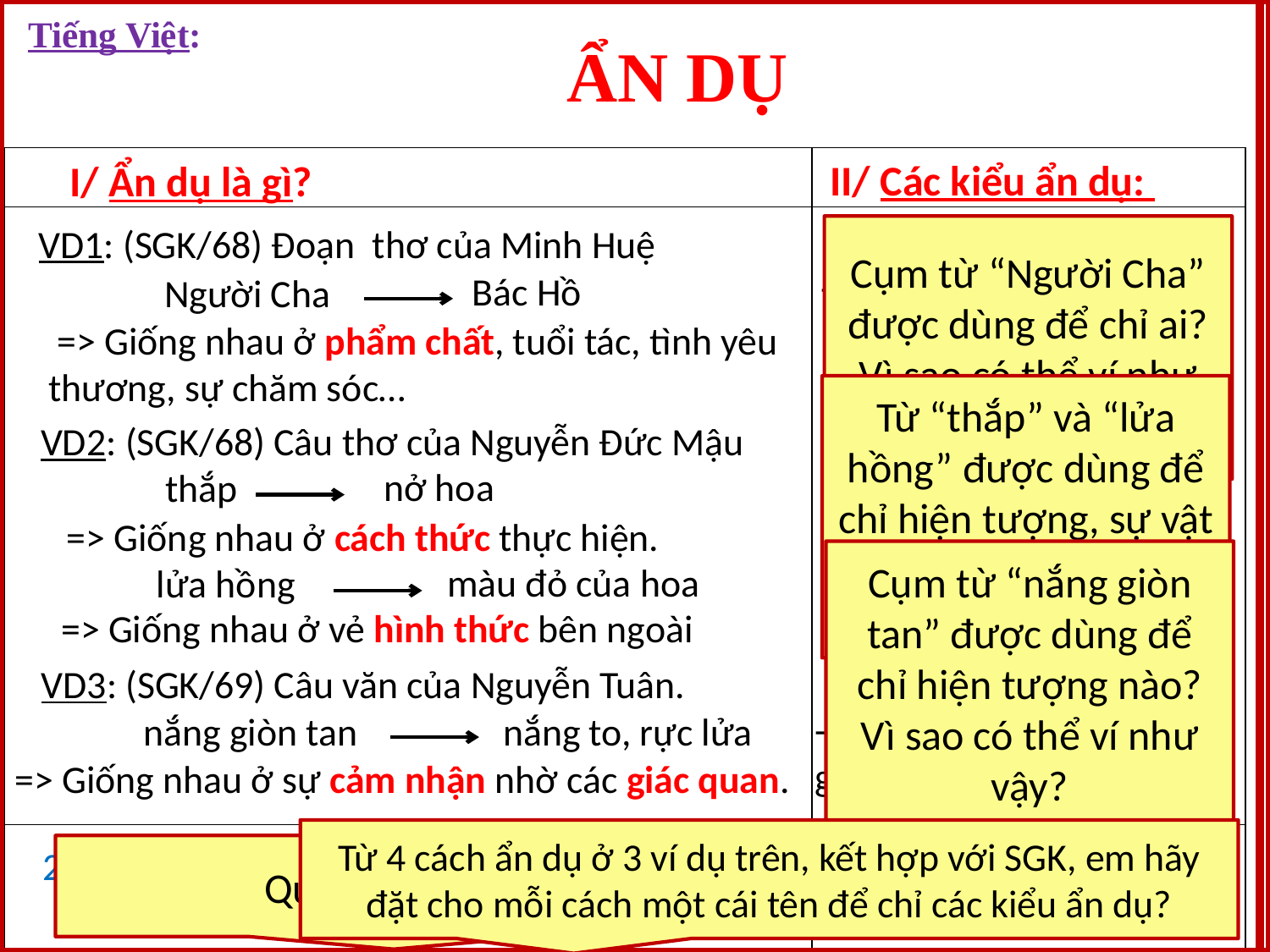

# Tiếng Việt:
ẨN DỤ
I/ Ẩn dụ là gì?
II/ Các kiểu ẩn dụ:
|  |  |
| --- | --- |
|  |  |
|  |  |
 VD1: (SGK/68) Đoạn  thơ của Minh Huệ
Cụm từ “Người Cha” được dùng để chỉ ai? Vì sao có thể ví như vậy?
- Ẩn dụ phẩm chất.
 Bác Hồ
 Người Cha
 => Giống nhau ở phẩm chất, tuổi tác, tình yêu thương, sự chăm sóc…
Từ “thắp” và “lửa hồng” được dùng để chỉ hiện tượng, sự vật nào? Vì sao có thể ví như vậy?
 VD2: (SGK/68) Câu thơ của Nguyễn Đức Mậu
- Ẩn dụ cách thức
 nở hoa
 thắp
 => Giống nhau ở cách thức thực hiện.
Cụm từ “nắng giòn tan” được dùng để chỉ hiện tượng nào? Vì sao có thể ví như vậy?
- Ẩn dụ hình thức
 màu đỏ của hoa
 lửa hồng
 => Giống nhau ở vẻ hình thức bên ngoài
 VD3: (SGK/69) Câu văn của Nguyễn Tuân.
- Ẩn dụ chuyển đổi cảm giác.
 nắng giòn tan
nắng to, rực lửa
 => Giống nhau ở sự cảm nhận nhờ các giác quan.
                       Có nét tương đồng
Gọi tên A ======================= B
                     Tăng sức gợi hình, gợi cảm
Từ 4 cách ẩn dụ ở 3 ví dụ trên, kết hợp với SGK, em hãy đặt cho mỗi cách một cái tên để chỉ các kiểu ẩn dụ?
Qua 3 ví dụ trên, em hiểu thế nào là ẩn dụ?
2/ Ghi nhớ: (SGK/68)
( 4 kiểu ẩn dụ)